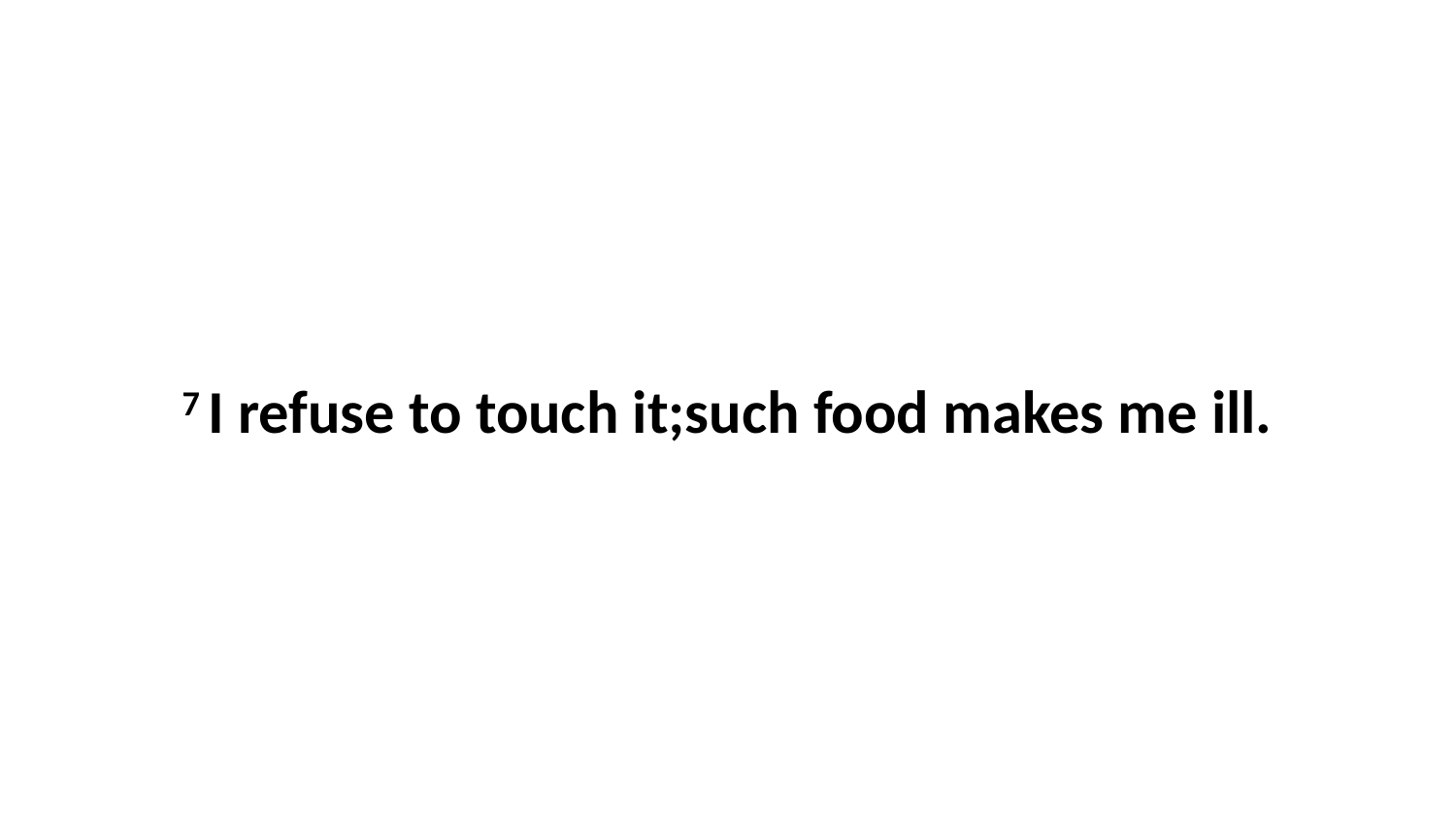

7 I refuse to touch it;such food makes me ill.